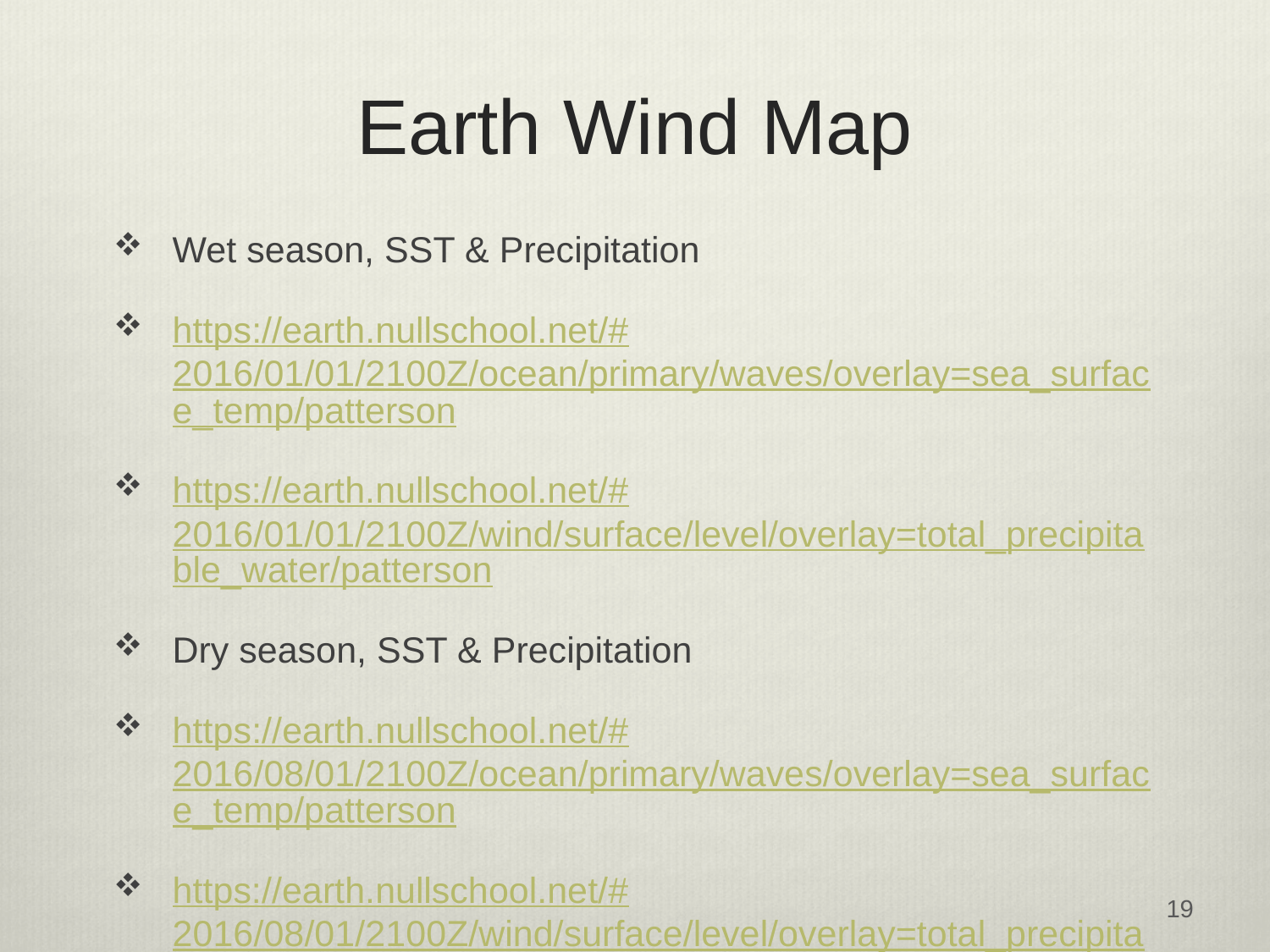

# Earth Wind Map
Wet season, SST & Precipitation
https://earth.nullschool.net/#2016/01/01/2100Z/ocean/primary/waves/overlay=sea_surface_temp/patterson
https://earth.nullschool.net/#2016/01/01/2100Z/wind/surface/level/overlay=total_precipitable_water/patterson
Dry season, SST & Precipitation
https://earth.nullschool.net/#2016/08/01/2100Z/ocean/primary/waves/overlay=sea_surface_temp/patterson
https://earth.nullschool.net/#2016/08/01/2100Z/wind/surface/level/overlay=total_precipitable_water/patterson

19